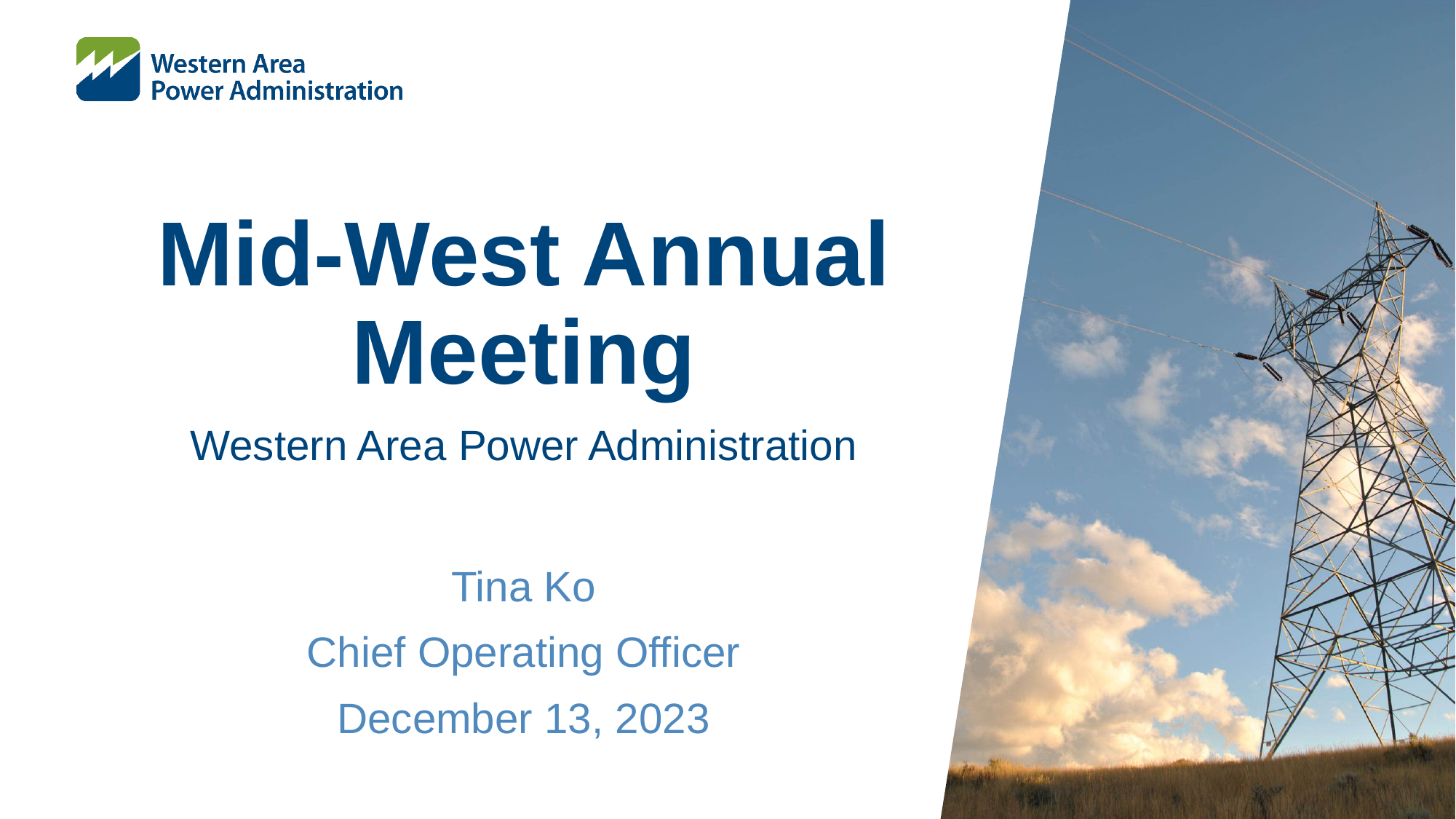

# Mid-West Annual Meeting
Western Area Power Administration
Tina Ko
Chief Operating Officer
December 13, 2023